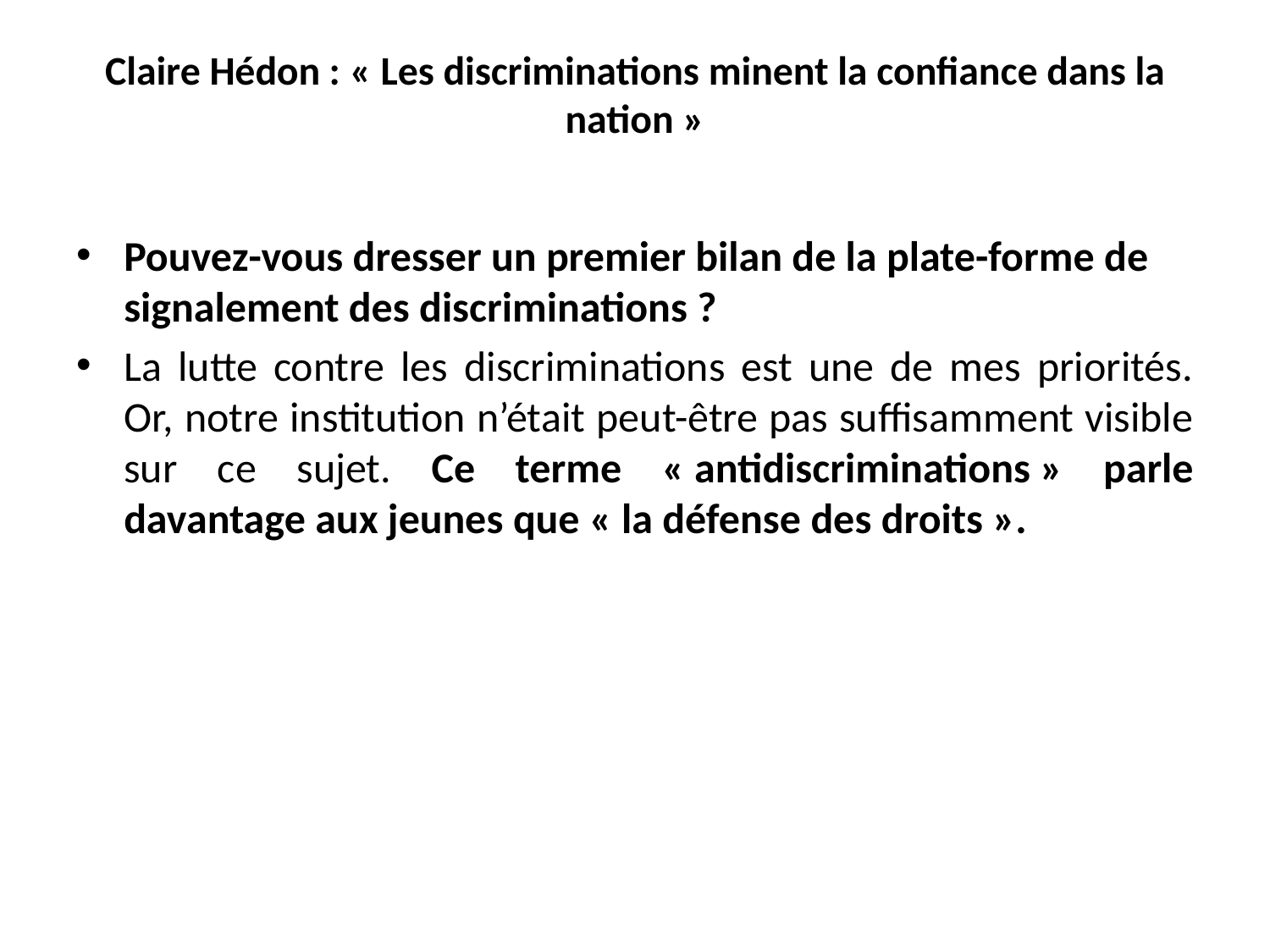

# Claire Hédon : « Les discriminations minent la confiance dans la nation »
Pouvez-vous dresser un premier bilan de la plate-forme de signalement des discriminations ?
La lutte contre les discriminations est une de mes priorités. Or, notre institution n’était peut-être pas suffisamment visible sur ce sujet. Ce terme « antidiscriminations » parle davantage aux jeunes que « la défense des droits ».